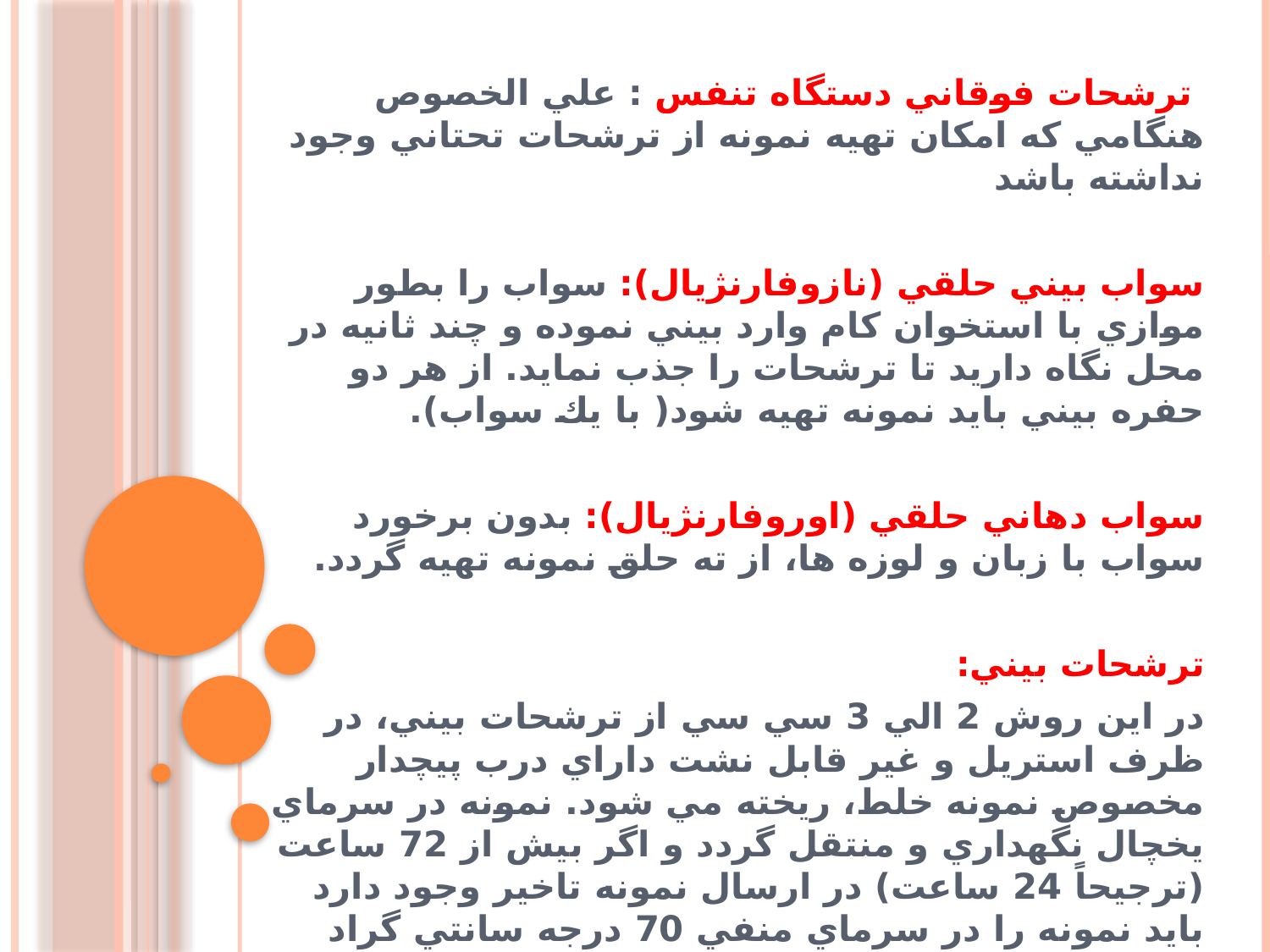

ترشحات فوقاني دستگاه تنفس : علي الخصوص هنگامي كه امكان تهيه نمونه از ترشحات تحتاني وجود نداشته باشد

سواب بيني حلقي (نازوفارنژيال): سواب را بطور موازي با استخوان كام وارد بيني نموده و چند ثانيه در محل نگاه داريد تا ترشحات را جذب نمايد. از هر دو حفره بيني بايد نمونه تهيه شود( با يك سواب).

سواب دهاني حلقي (اوروفارنژيال): بدون برخورد سواب با زبان و لوزه ها، از ته حلق نمونه تهيه گردد.

ترشحات بيني:
در اين روش 2 الي 3 سي سي از ترشحات بيني، در ظرف استريل و غير قابل نشت داراي درب پيچدار مخصوص نمونه خلط، ريخته مي شود. نمونه در سرماي يخچال نگهداري و منتقل گردد و اگر بيش از 72 ساعت (ترجيحاً 24 ساعت) در ارسال نمونه تاخير وجود دارد بايد نمونه را در سرماي منفي 70 درجه سانتي گراد منجمد نمود.